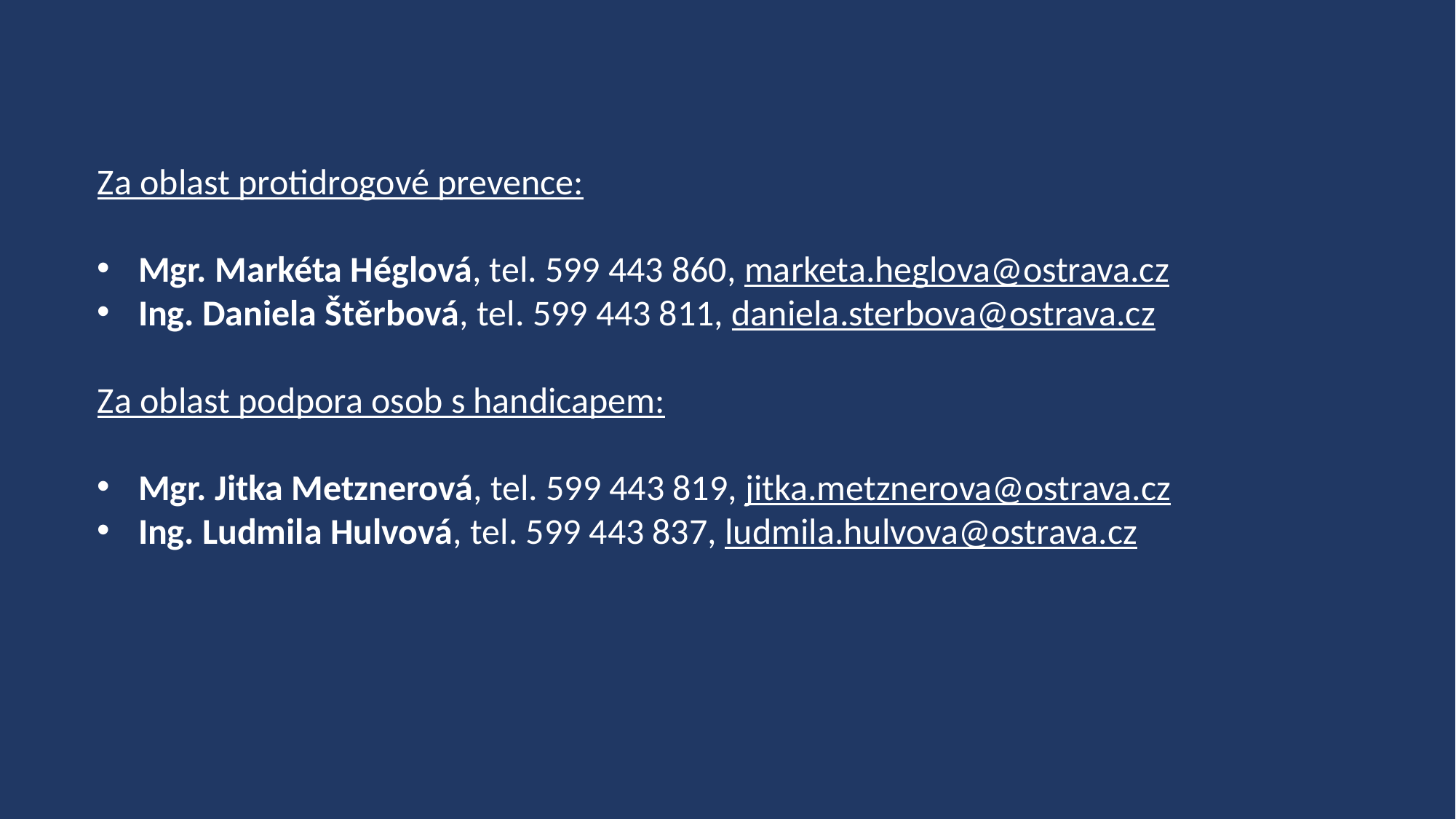

Za oblast protidrogové prevence:

Mgr. Markéta Héglová, tel. 599 443 860, marketa.heglova@ostrava.cz
Ing. Daniela Štěrbová, tel. 599 443 811, daniela.sterbova@ostrava.cz

Za oblast podpora osob s handicapem:

Mgr. Jitka Metznerová, tel. 599 443 819, jitka.metznerova@ostrava.cz
Ing. Ludmila Hulvová, tel. 599 443 837, ludmila.hulvova@ostrava.cz